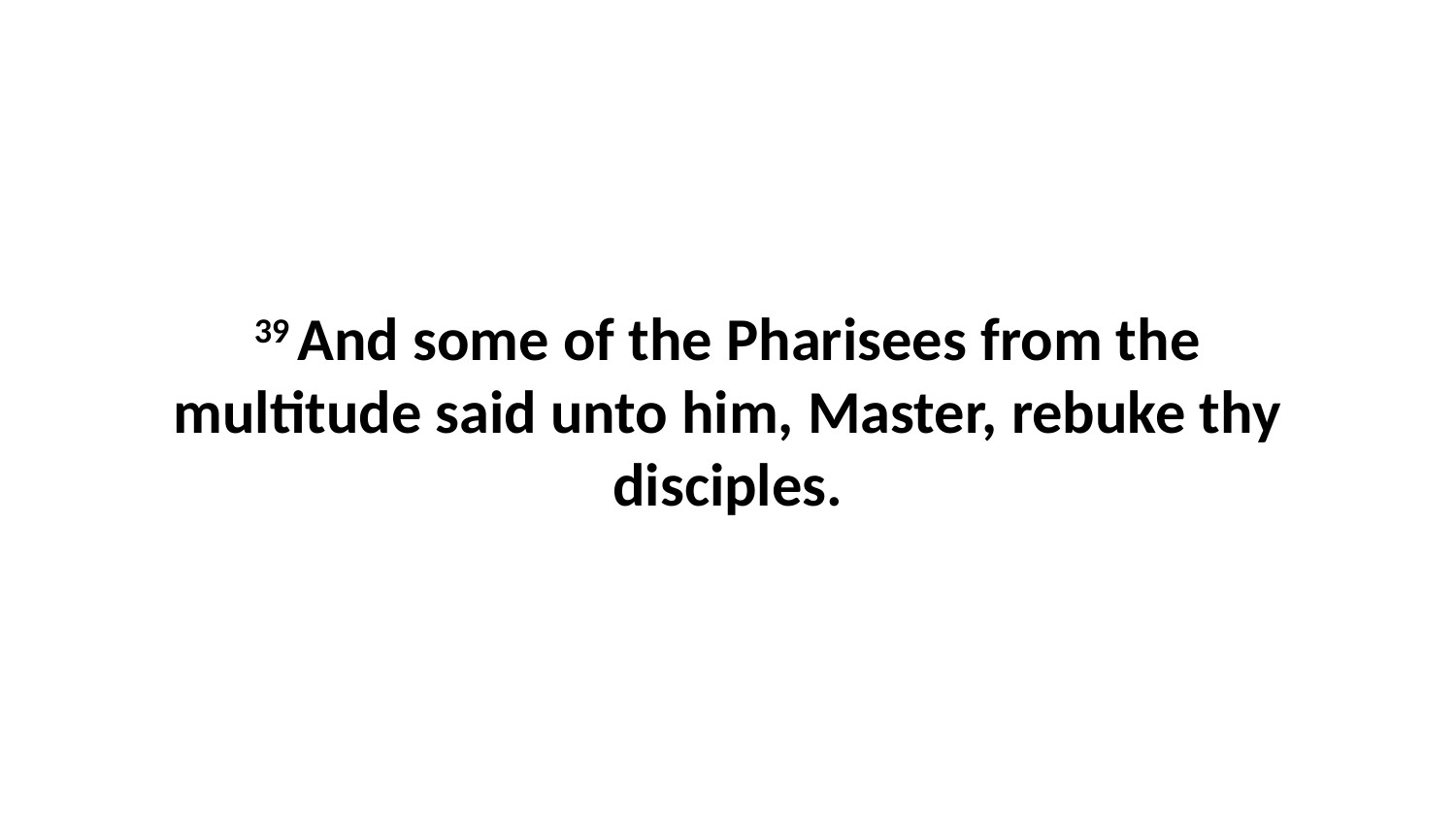

39 And some of the Pharisees from the multitude said unto him, Master, rebuke thy disciples.